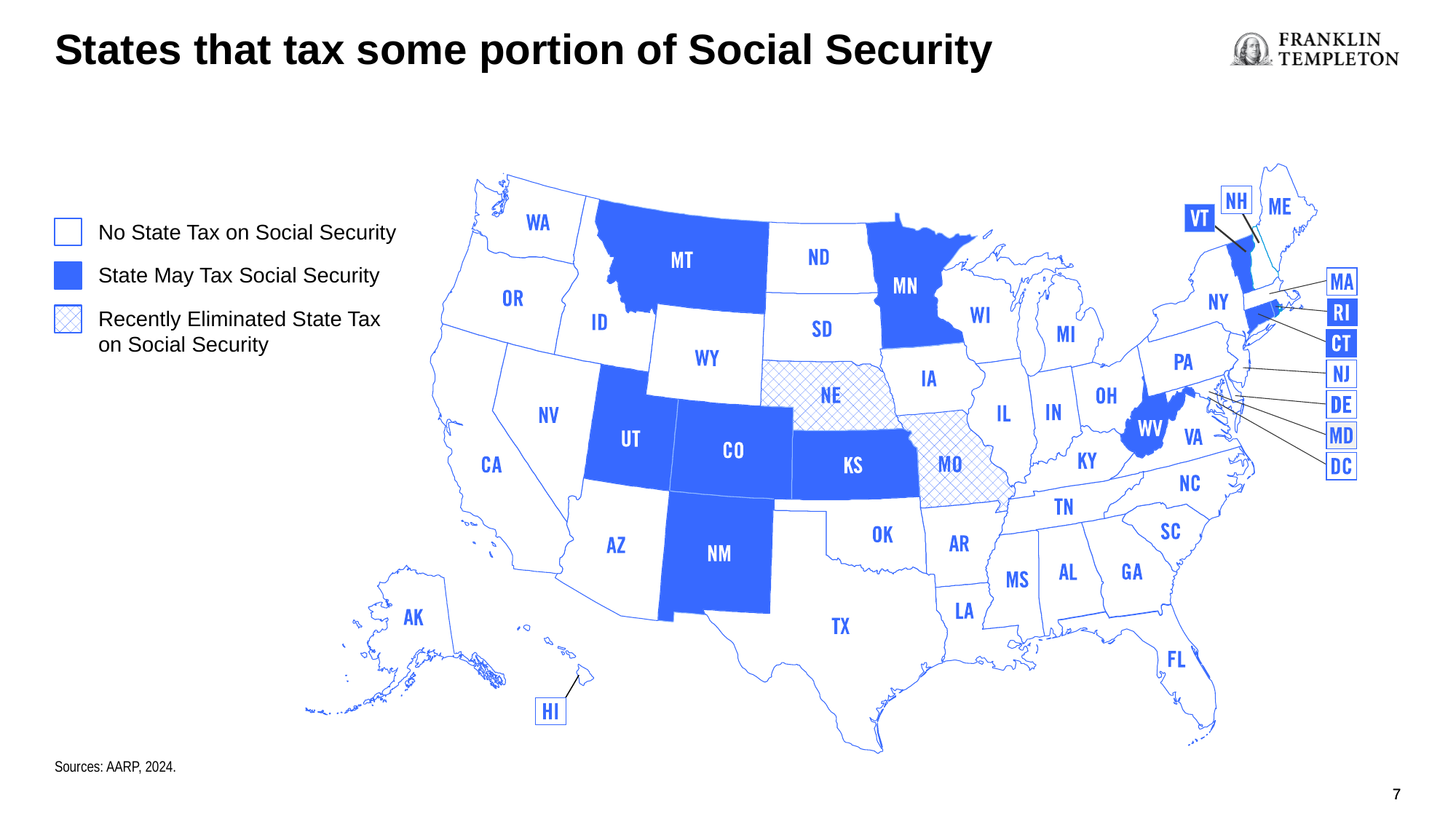

States that tax some portion of Social Security

No State Tax on Social Security
State May Tax Social Security
Recently Eliminated State Tax on Social Security

Sources: AARP, 2024.
7
7